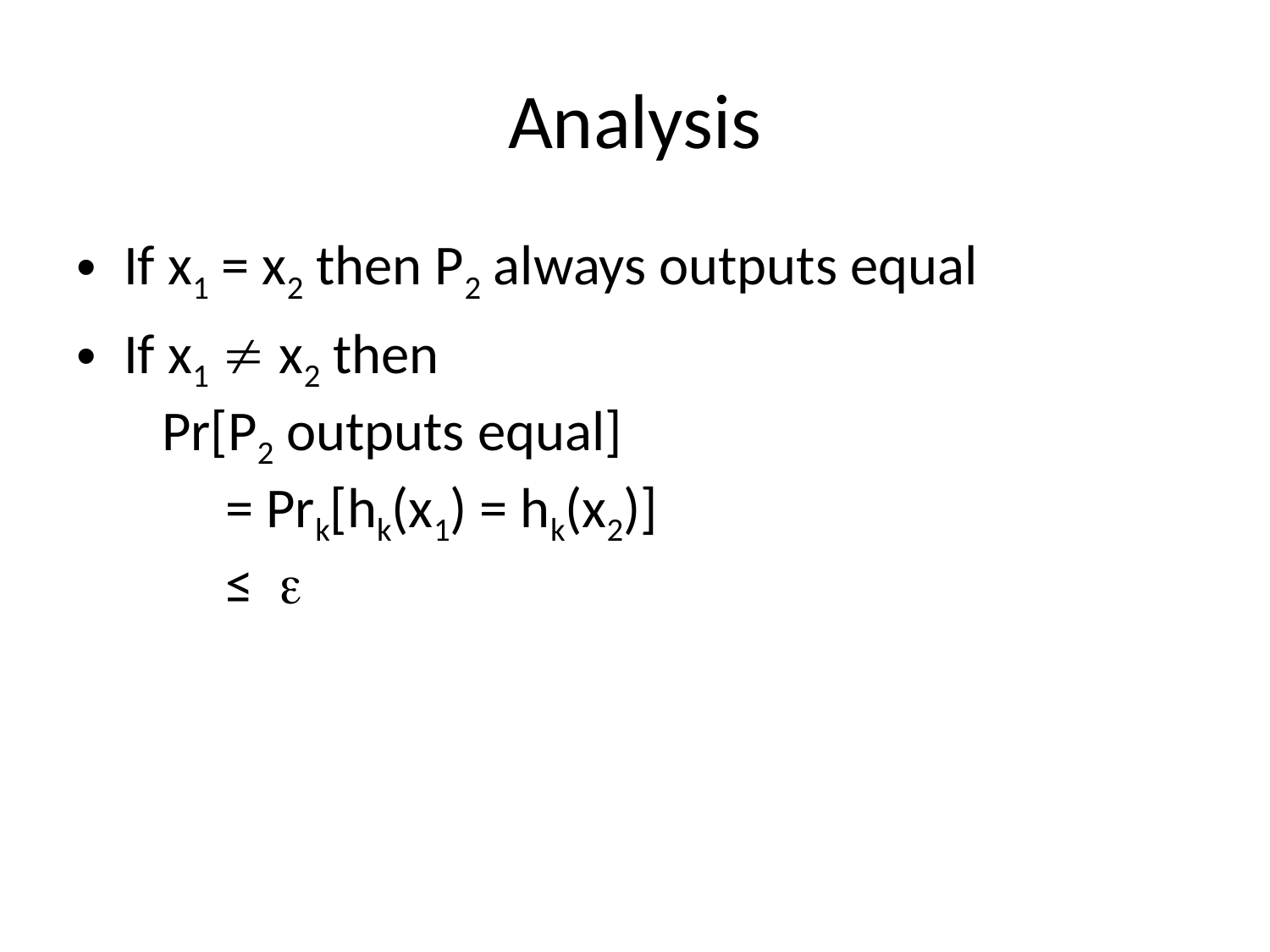

# Analysis
If x1 = x2 then P2 always outputs equal
If x1 ≠ x2 then
   Pr[P2 outputs equal]
        = Prk[hk(x1) = hk(x2)]
        ≤  ε